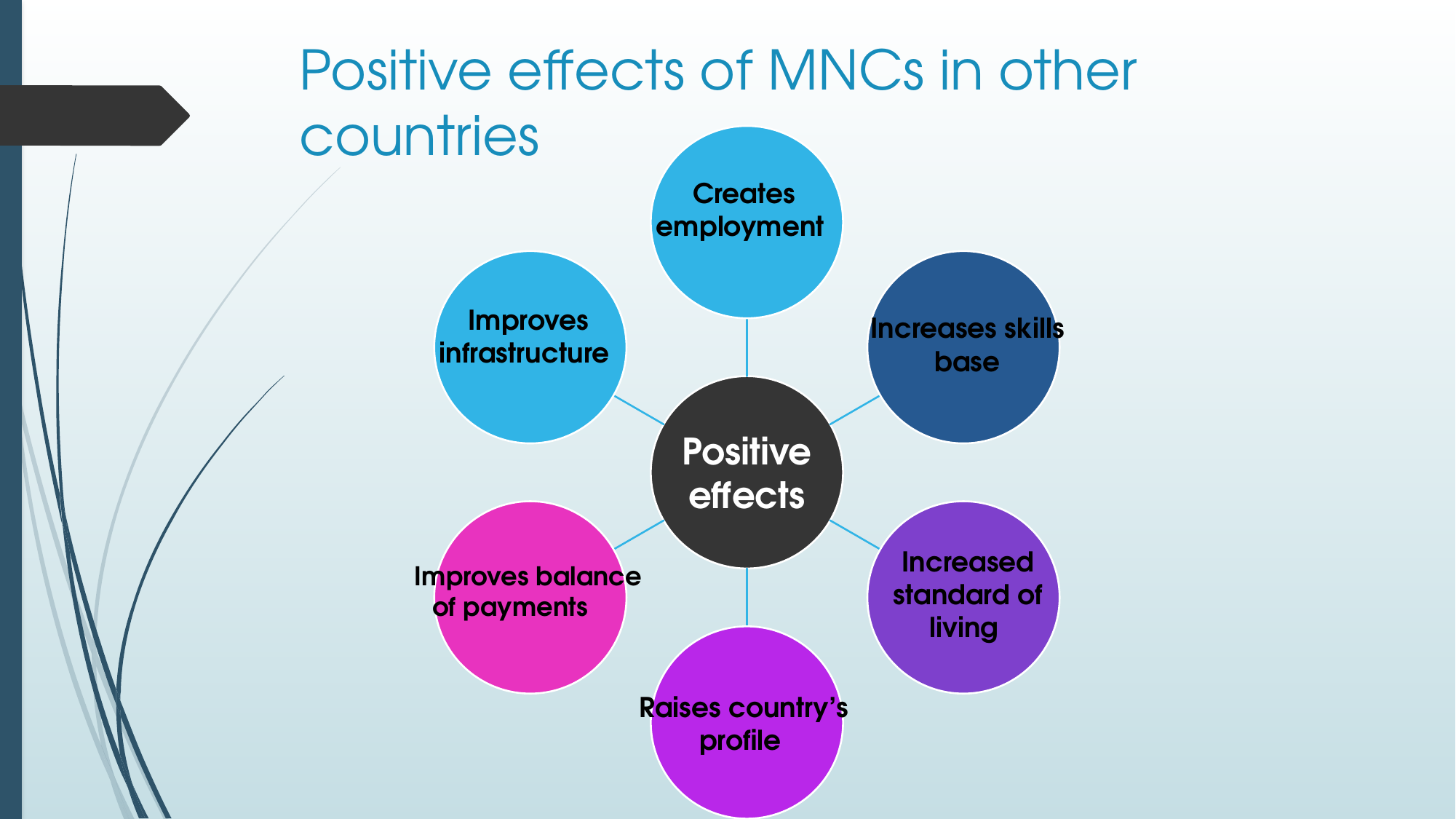

# Positive effects of MNCs in other countries
Positive effects

Creates employment
Improves infrastructure
Increases skills base
Increased standard of living
Improves balance of payments
Raises country’s profile